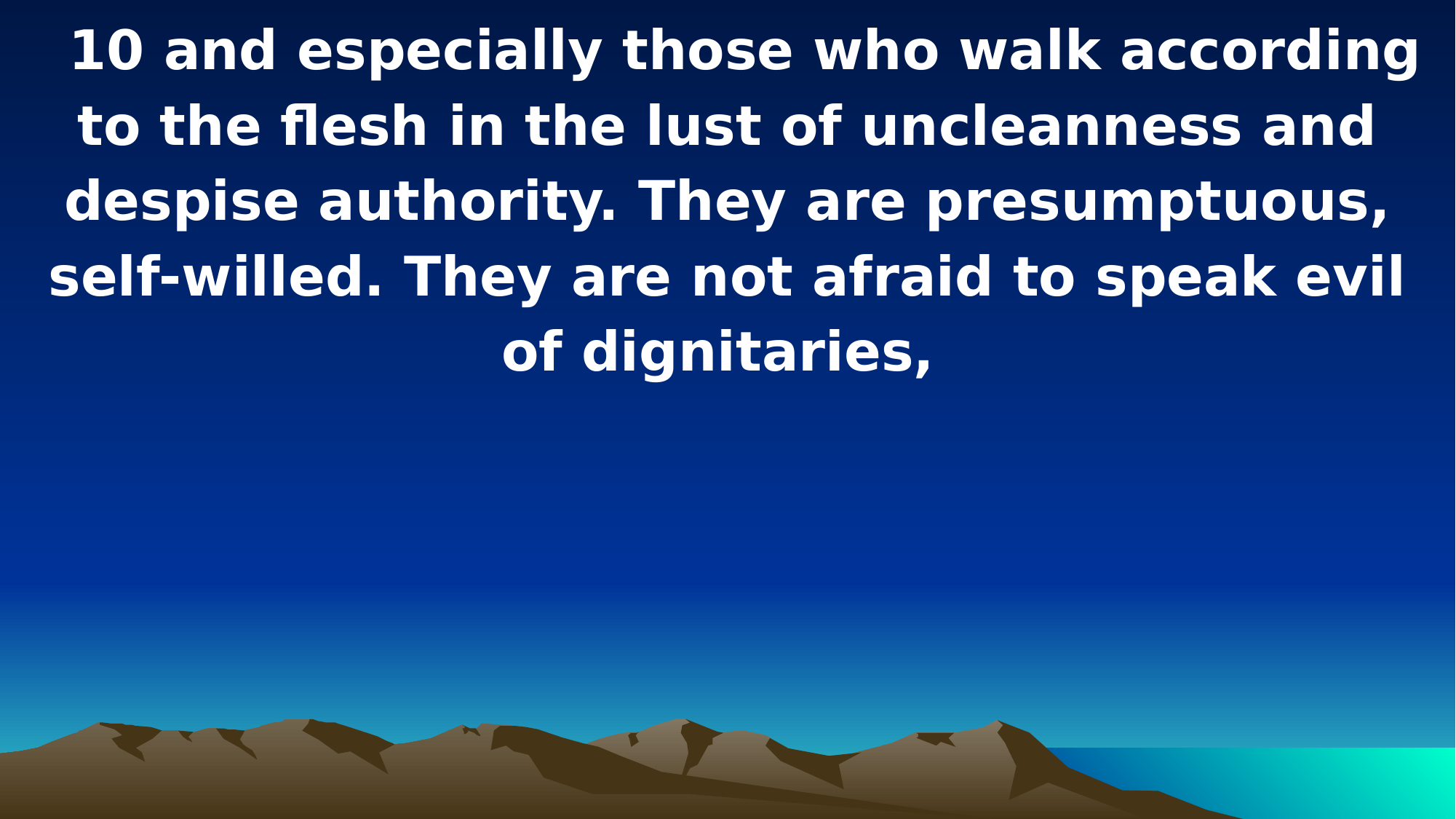

10 and especially those who walk according to the flesh in the lust of uncleanness and despise authority. They are presumptuous, self-willed. They are not afraid to speak evil of dignitaries,